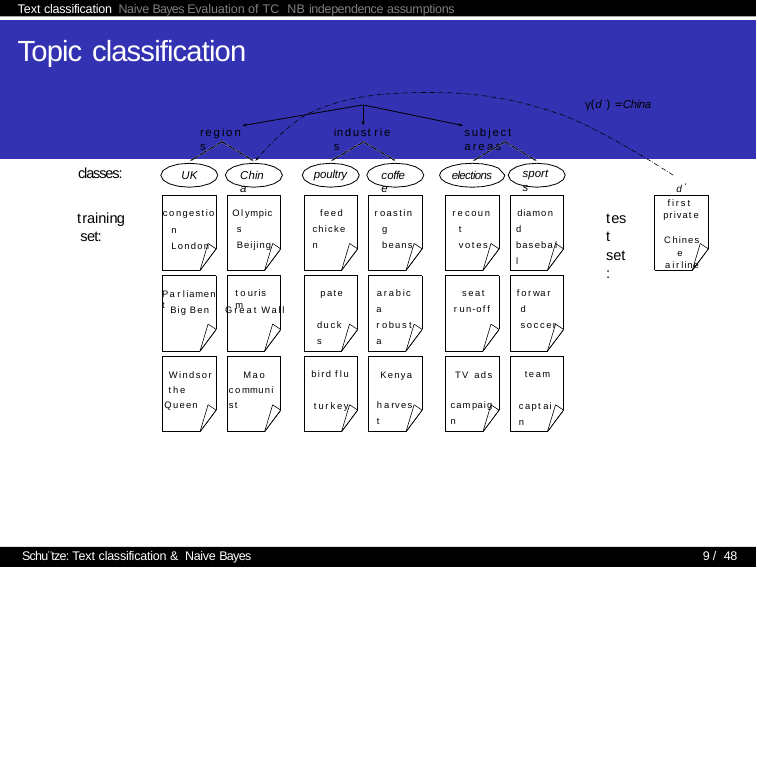

Text classification Naive Bayes Evaluation of TC  NB independence assumptions
# Topic classification

γ(d ′) =China

regions
industries
subject areas

classes:

sports
poultry
UK
China
coffee
elections
d ′
first  private  Chinese  airline

congestion  London
feed  chicken
roasting  beans
recount  votes
diamond  baseball
Olympics  Beijing
training  set:
test  set:

pate  ducks
arabica  robusta
seat  run-off
forward  soccer
tourism
Parliament
Big Ben
Great Wall

bird flu  turkey
team  captain
Mao  communist
Kenya  harvest
TV ads  campaign
Windsor  the Queen

Schu¨tze: Text classification & Naive Bayes
9 / 48